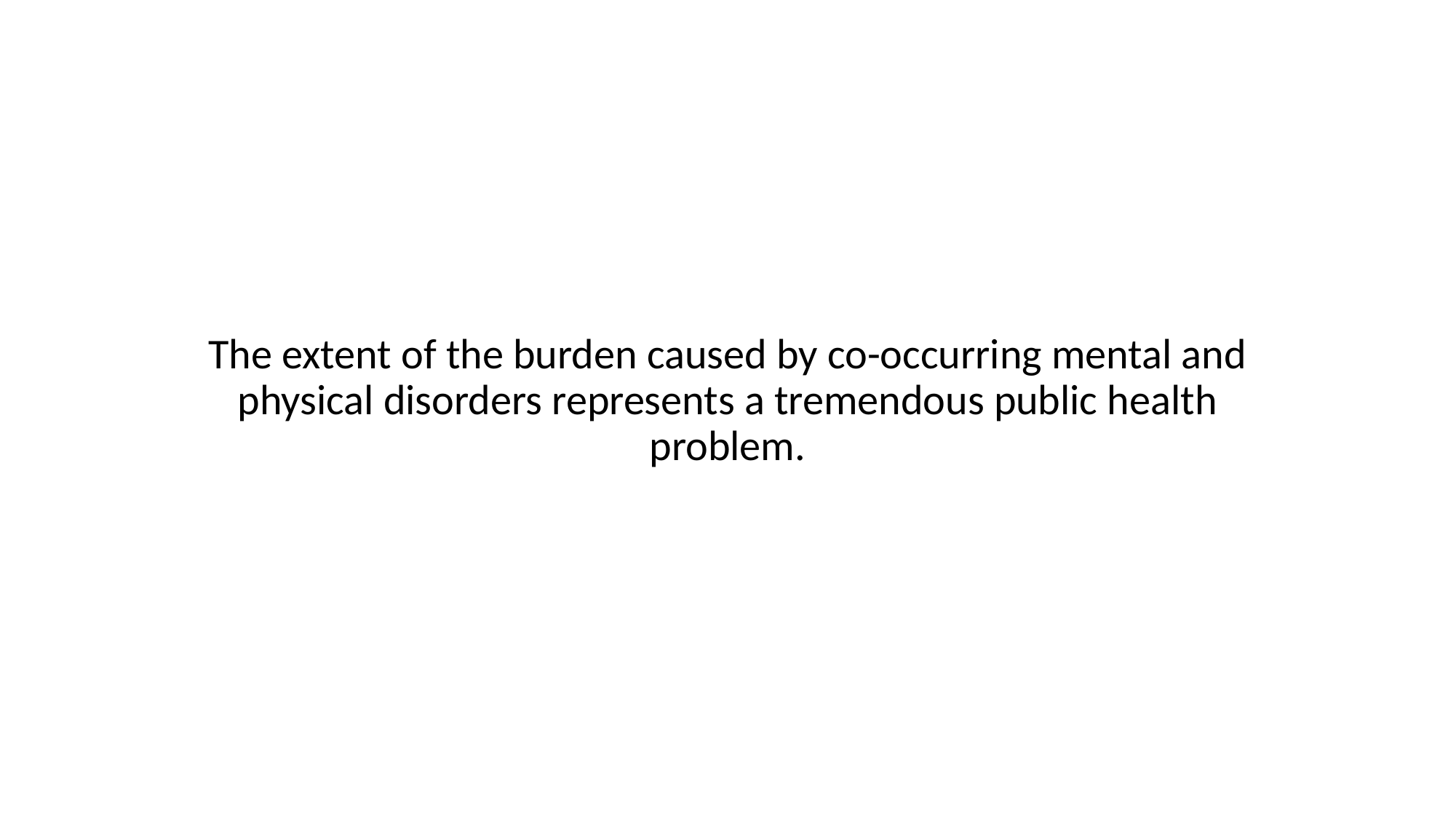

# The extent of the burden caused by co-occurring mental and physical disorders represents a tremendous public health problem.